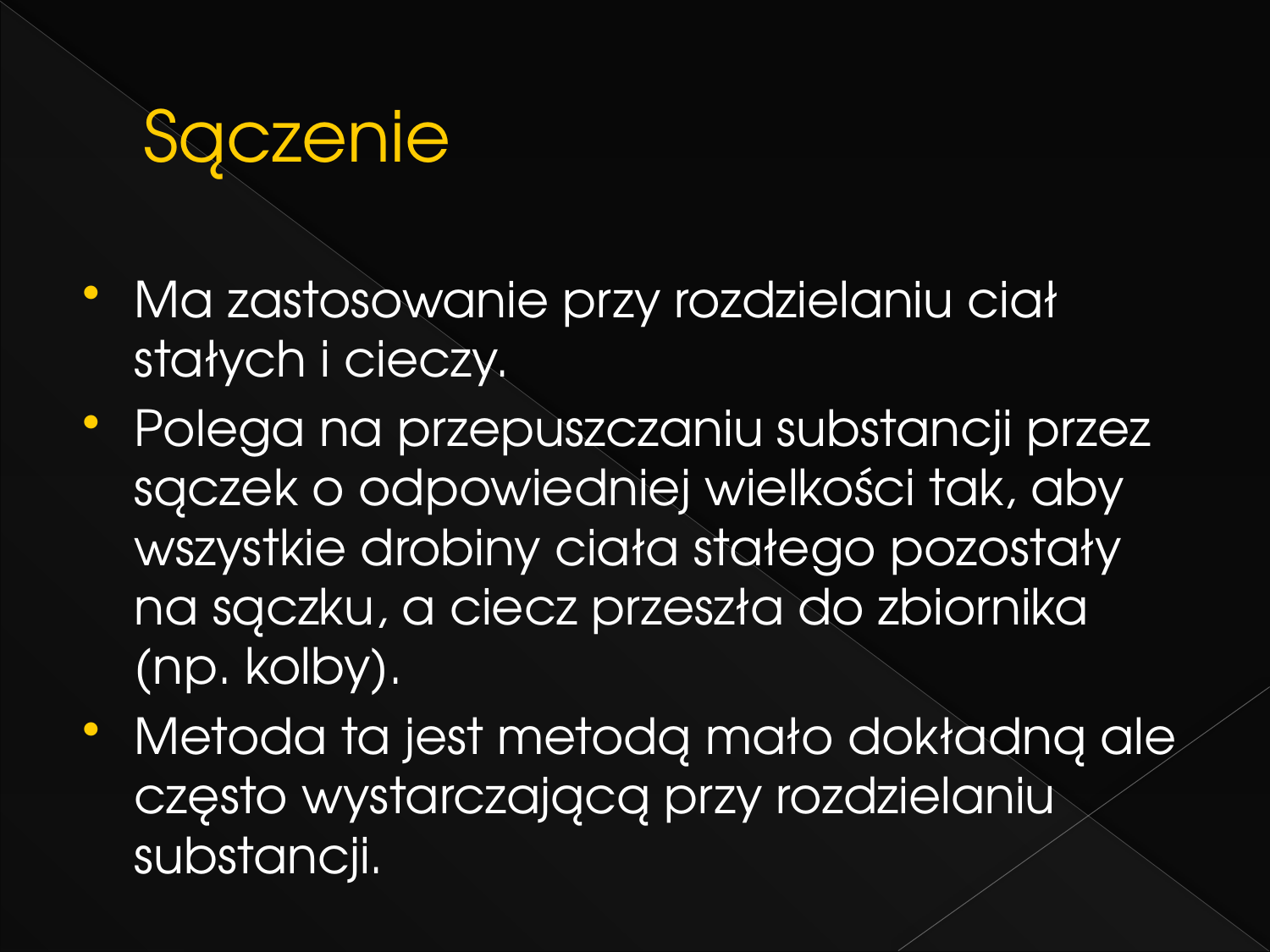

# Sączenie
Ma zastosowanie przy rozdzielaniu ciał stałych i cieczy.
Polega na przepuszczaniu substancji przez sączek o odpowiedniej wielkości tak, aby wszystkie drobiny ciała stałego pozostały na sączku, a ciecz przeszła do zbiornika (np. kolby).
Metoda ta jest metodą mało dokładną ale często wystarczającą przy rozdzielaniu substancji.